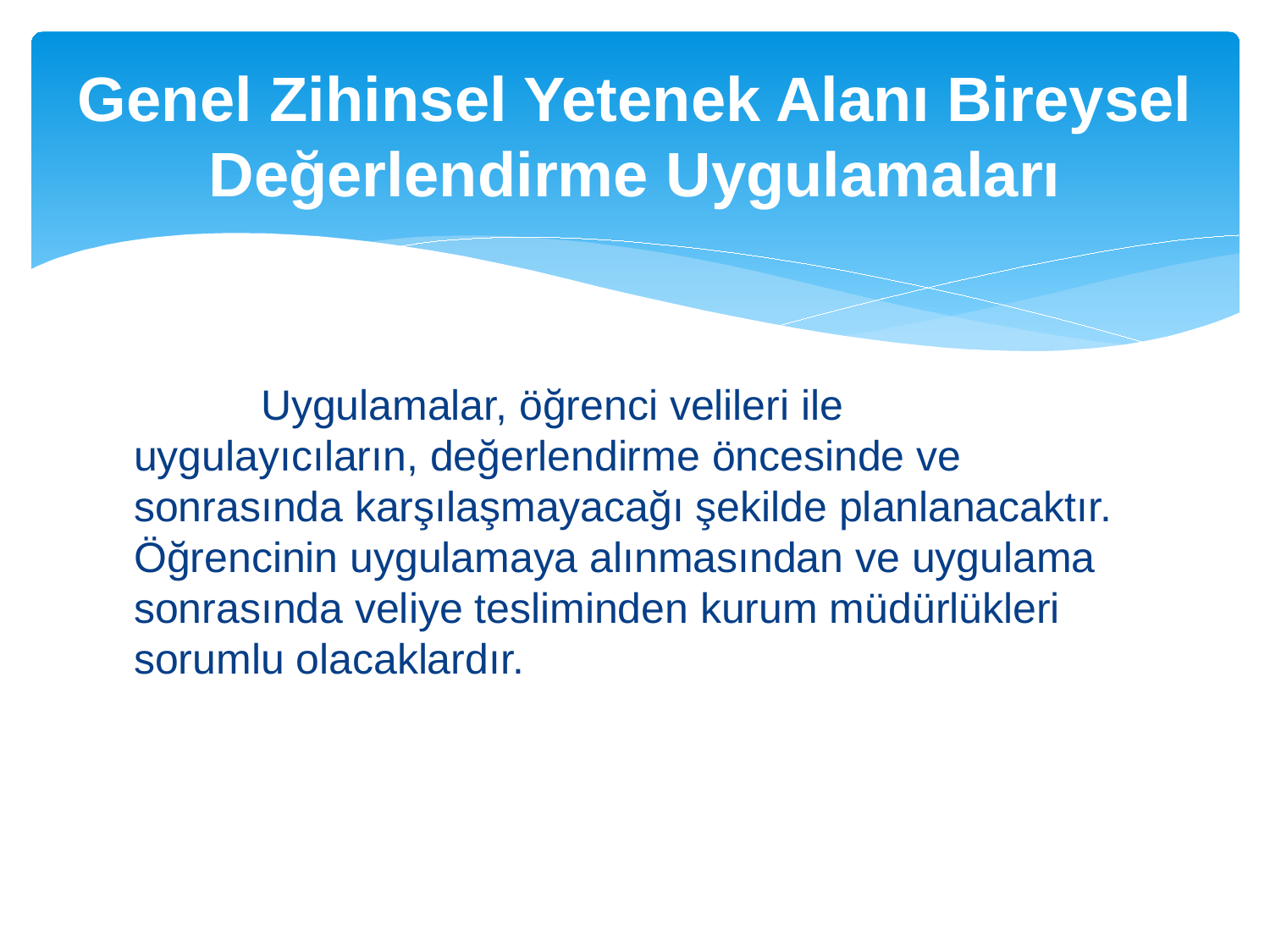

# Genel Zihinsel Yetenek Alanı Bireysel Değerlendirme Uygulamaları
	Uygulamalar, öğrenci velileri ile uygulayıcıların, değerlendirme öncesinde ve sonrasında karşılaşmayacağı şekilde planlanacaktır. Öğrencinin uygulamaya alınmasından ve uygulama sonrasında veliye tesliminden kurum müdürlükleri sorumlu olacaklardır.